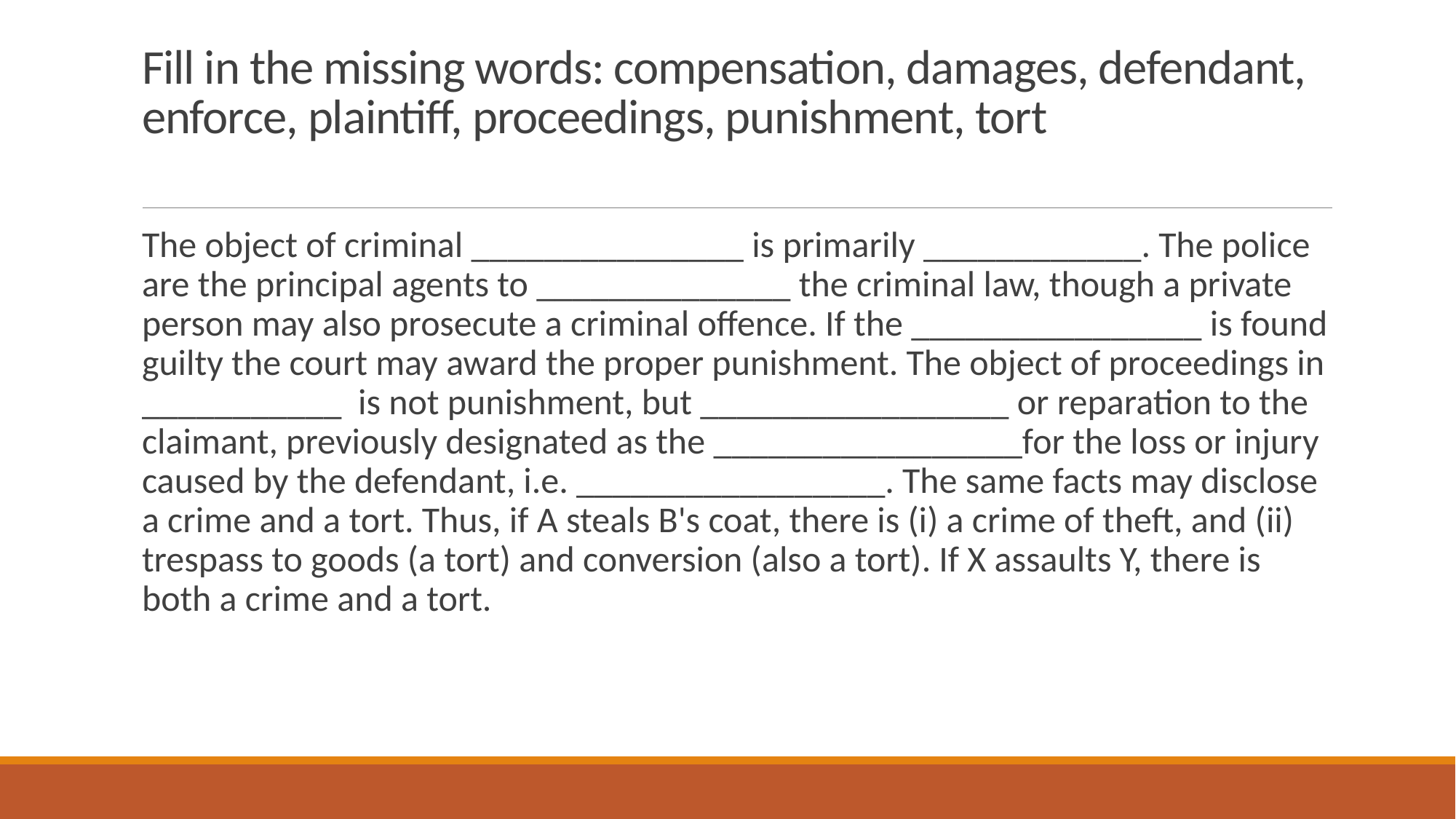

# Fill in the missing words: compensation, damages, defendant, enforce, plaintiff, proceedings, punishment, tort
The object of criminal _______________ is primarily ____________. The police are the principal agents to ______________ the criminal law, though a private person may also prosecute a criminal offence. If the ________________ is found guilty the court may award the proper punishment. The object of proceedings in ___________  is not punishment, but _________________ or reparation to the claimant, previously designated as the _________________for the loss or injury caused by the defendant, i.e. _________________. The same facts may disclose a crime and a tort. Thus, if A steals B's coat, there is (i) a crime of theft, and (ii) trespass to goods (a tort) and conversion (also a tort). If X assaults Y, there is both a crime and a tort.